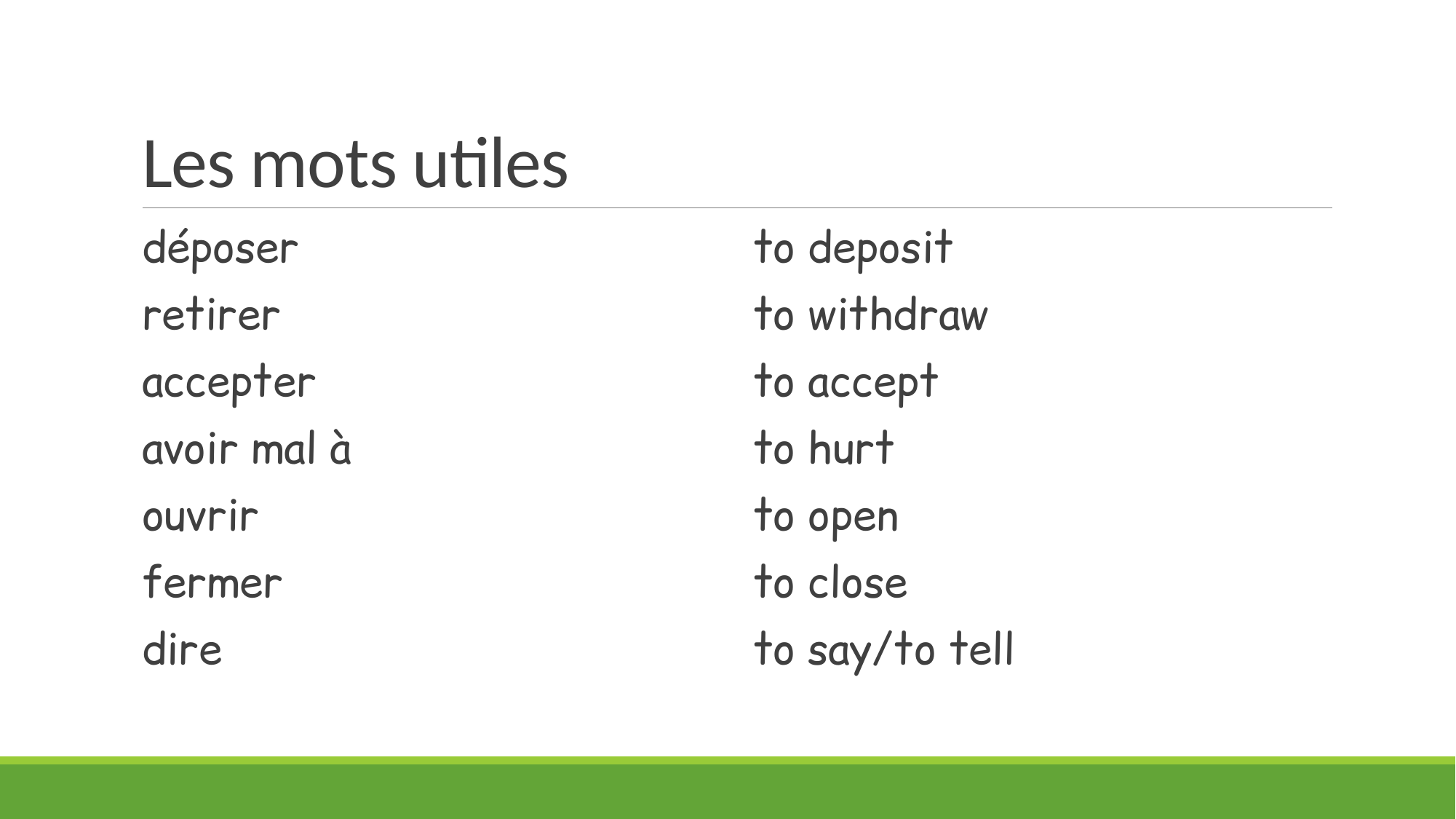

# Les mots utiles
déposer
retirer
accepter
avoir mal à
ouvrir
fermer
dire
to deposit
to withdraw
to accept
to hurt
to open
to close
to say/to tell